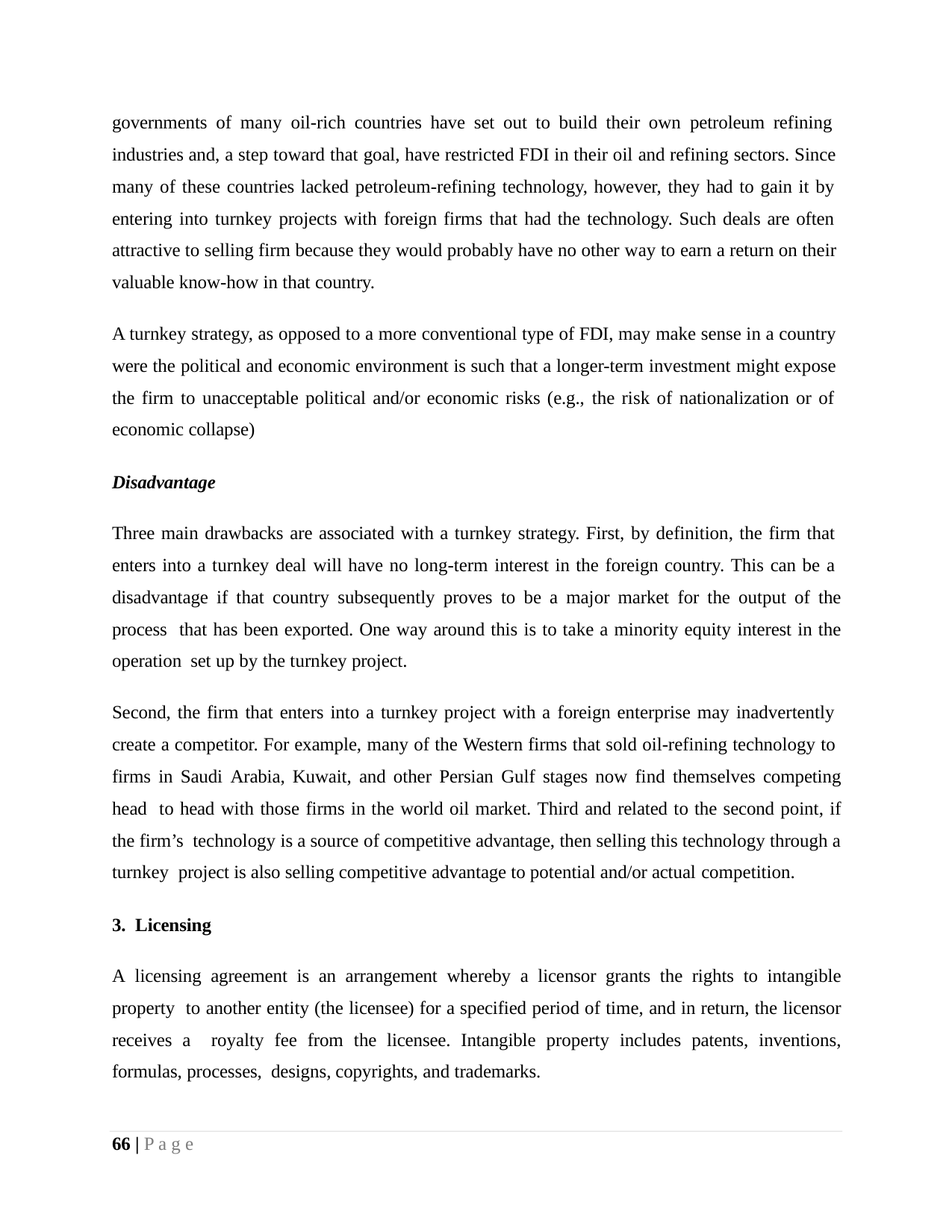

governments of many oil-rich countries have set out to build their own petroleum refining  industries and, a step toward that goal, have restricted FDI in their oil and refining sectors. Since  many of these countries lacked petroleum-refining technology, however, they had to gain it by  entering into turnkey projects with foreign firms that had the technology. Such deals are often  attractive to selling firm because they would probably have no other way to earn a return on their  valuable know-how in that country.

A turnkey strategy, as opposed to a more conventional type of FDI, may make sense in a country  were the political and economic environment is such that a longer-term investment might expose  the firm to unacceptable political and/or economic risks (e.g., the risk of nationalization or of  economic collapse)

Disadvantage

Three main drawbacks are associated with a turnkey strategy. First, by definition, the firm that  enters into a turnkey deal will have no long-term interest in the foreign country. This can be a  disadvantage if that country subsequently proves to be a major market for the output of the process  that has been exported. One way around this is to take a minority equity interest in the operation  set up by the turnkey project.

Second, the firm that enters into a turnkey project with a foreign enterprise may inadvertently  create a competitor. For example, many of the Western firms that sold oil-refining technology to  firms in Saudi Arabia, Kuwait, and other Persian Gulf stages now find themselves competing head  to head with those firms in the world oil market. Third and related to the second point, if the firm’s  technology is a source of competitive advantage, then selling this technology through a turnkey  project is also selling competitive advantage to potential and/or actual competition.

3. Licensing

A licensing agreement is an arrangement whereby a licensor grants the rights to intangible property  to another entity (the licensee) for a specified period of time, and in return, the licensor receives a  royalty fee from the licensee. Intangible property includes patents, inventions, formulas, processes,  designs, copyrights, and trademarks.
66 | P a g e